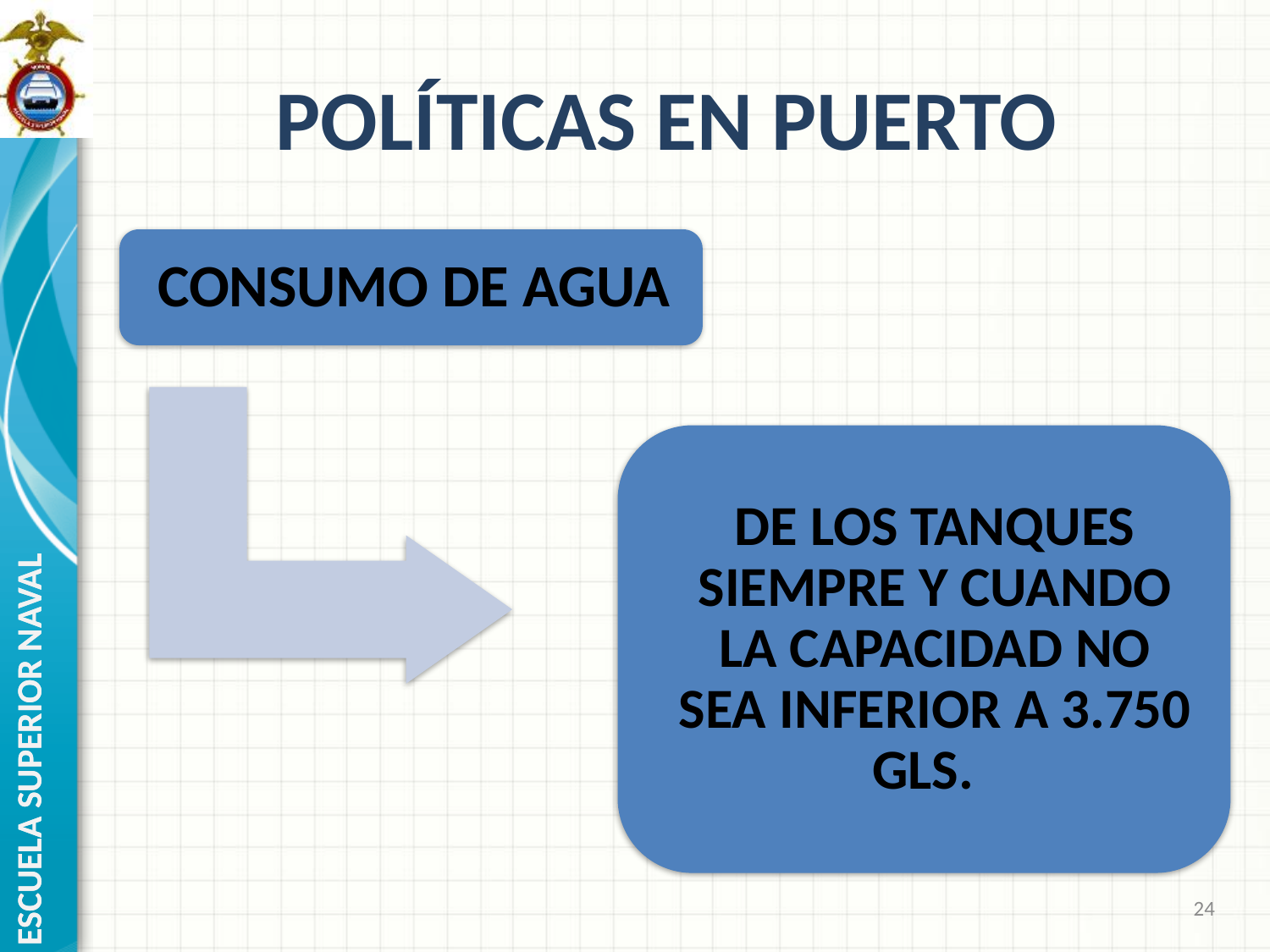

# POLÍTICAS EN PUERTO
CONSUMO DE AGUA
DE LOS TANQUES SIEMPRE Y CUANDO LA CAPACIDAD NO SEA INFERIOR A 3.750 GLS.
24